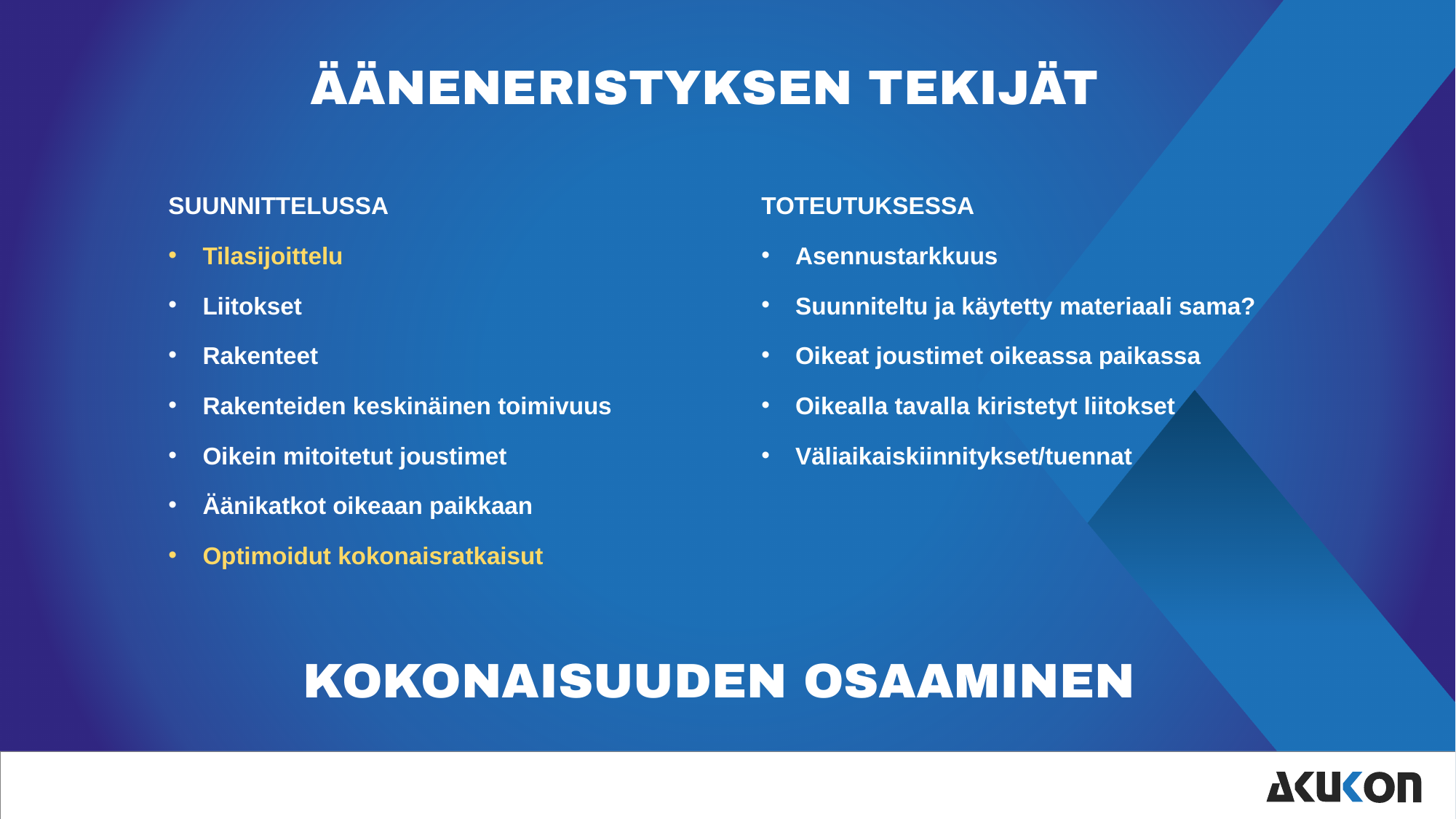

# ääneneristyksen tekijät

SUUNNITTELUSSA
Tilasijoittelu
Liitokset
Rakenteet
Rakenteiden keskinäinen toimivuus
Oikein mitoitetut joustimet
Äänikatkot oikeaan paikkaan
Optimoidut kokonaisratkaisut

TOTEUTUKSESSA
Asennustarkkuus
Suunniteltu ja käytetty materiaali sama?
Oikeat joustimet oikeassa paikassa
Oikealla tavalla kiristetyt liitokset
Väliaikaiskiinnitykset/tuennat

Kokonaisuuden osaaminen